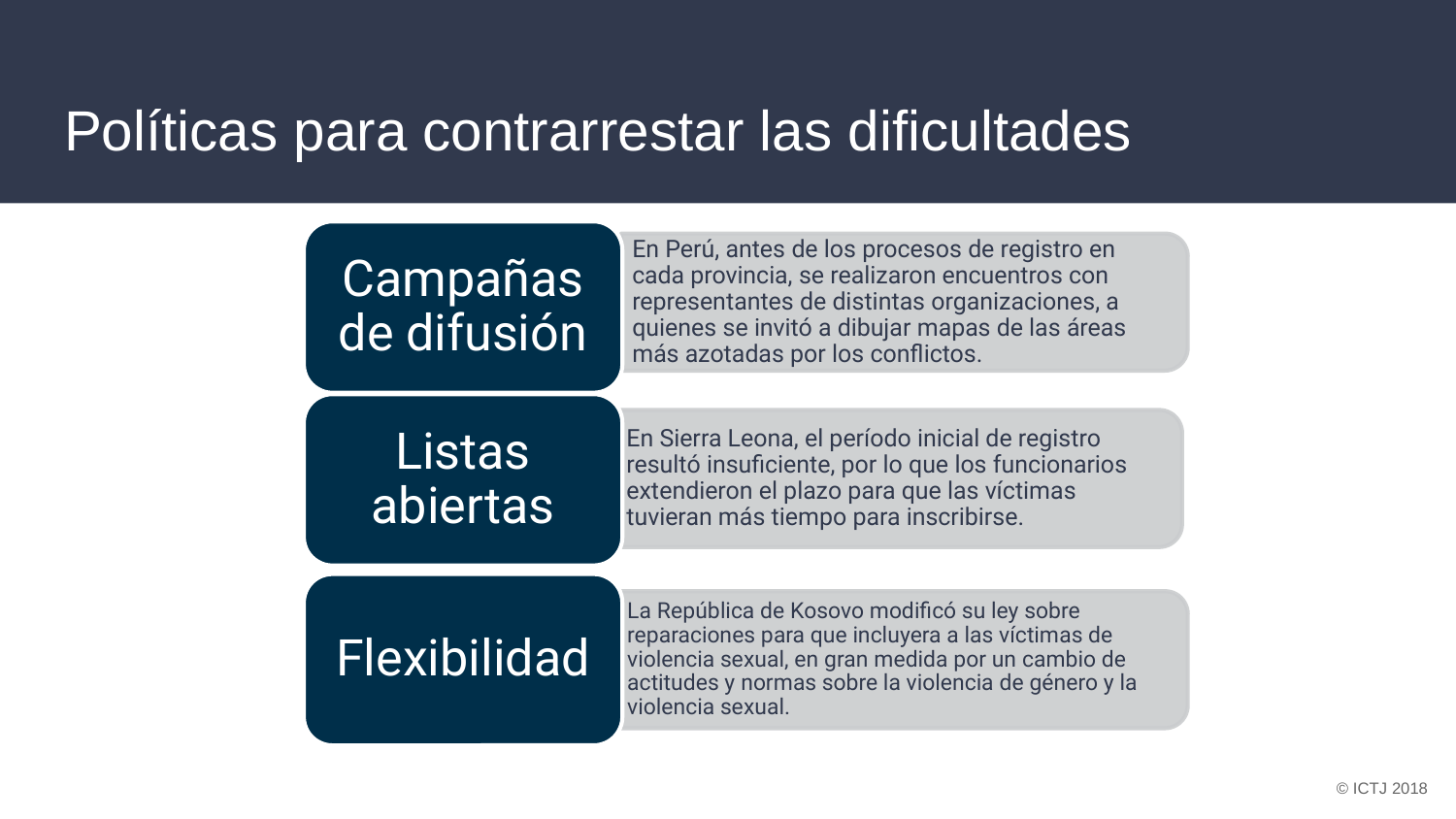

# Políticas para contrarrestar las dificultades

Campañas de difusión
En Perú, antes de los procesos de registro en cada provincia, se realizaron encuentros con representantes de distintas organizaciones, a quienes se invitó a dibujar mapas de las áreas más azotadas por los conflictos.

Listas abiertas
En Sierra Leona, el período inicial de registro resultó insuficiente, por lo que los funcionarios extendieron el plazo para que las víctimas tuvieran más tiempo para inscribirse.

Flexibilidad
La República de Kosovo modificó su ley sobre reparaciones para que incluyera a las víctimas de violencia sexual, en gran medida por un cambio de actitudes y normas sobre la violencia de género y la violencia sexual.
© ICTJ 2018